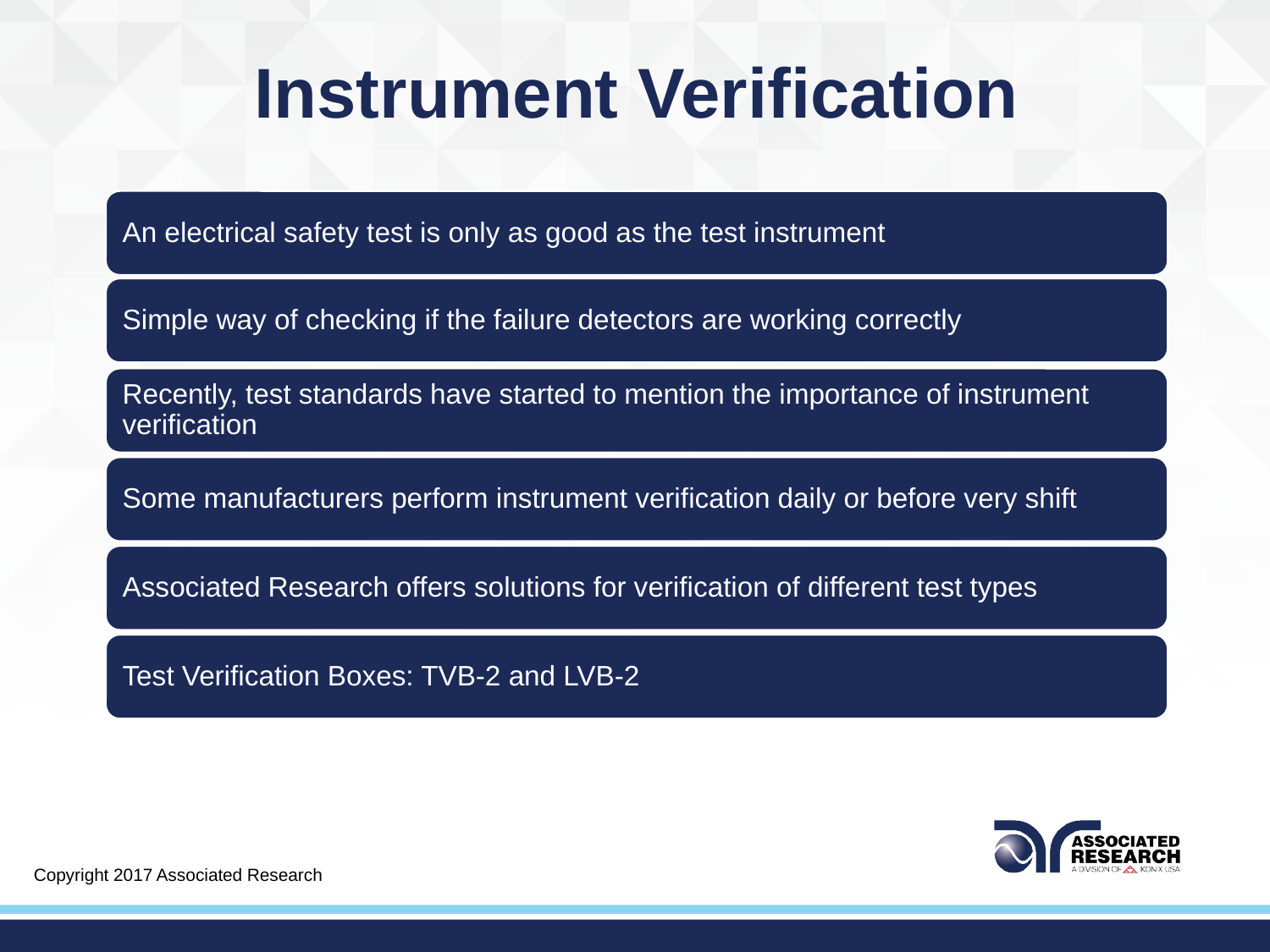

Instrument Verification
An electrical safety test is only as good as the test instrument
Simple way of checking if the failure detectors are working correctly
Recently, test standards have started to mention the importance of instrument verification
Some manufacturers perform instrument verification daily or before very shift
Associated Research offers solutions for verification of different test types
Test Verification Boxes: TVB-2 and LVB-2
Copyright 2017 Associated Research